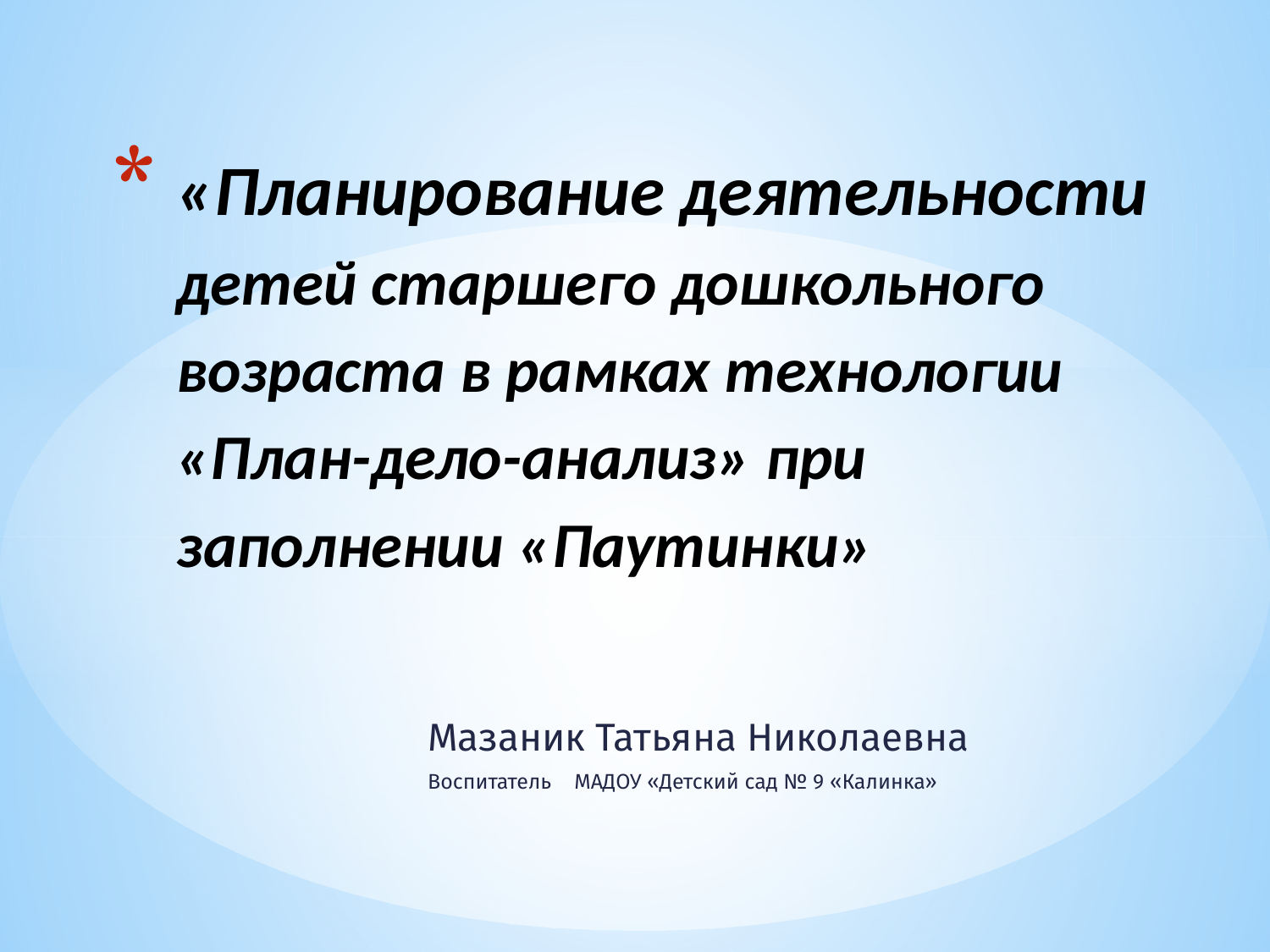

# «Планирование деятельности детей старшего дошкольного возраста в рамках технологии «План-дело-анализ» при заполнении «Паутинки»
Мазаник Татьяна Николаевна
Воспитатель    МАДОУ «Детский сад № 9 «Калинка»